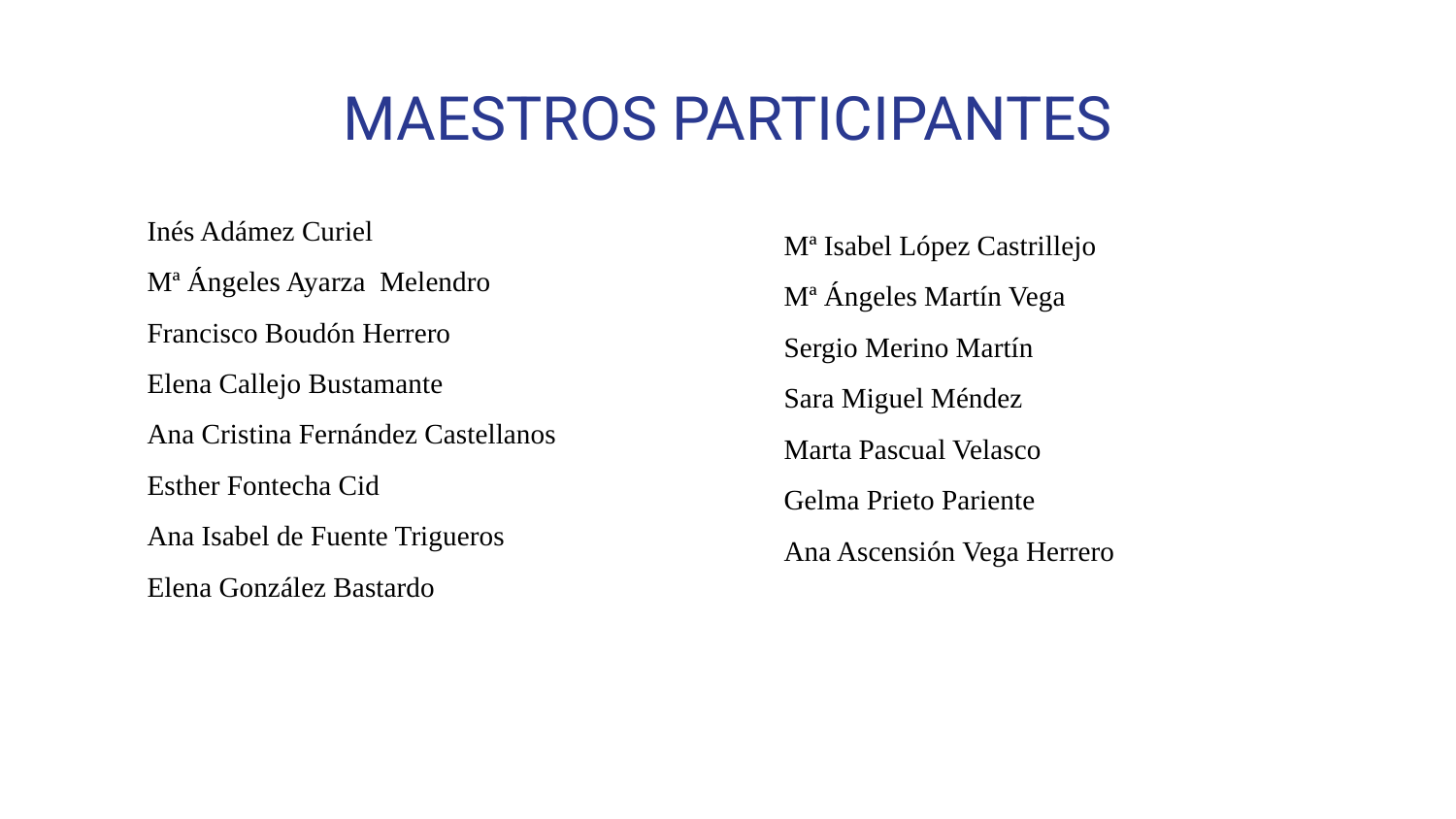

# MAESTROS PARTICIPANTES
Inés Adámez Curiel
Mª Ángeles Ayarza  Melendro
Francisco Boudón Herrero
Elena Callejo Bustamante
Ana Cristina Fernández Castellanos
Esther Fontecha Cid
Ana Isabel de Fuente Trigueros
Elena González Bastardo

Mª Isabel López Castrillejo
Mª Ángeles Martín Vega
Sergio Merino Martín
Sara Miguel Méndez
Marta Pascual Velasco
Gelma Prieto Pariente
Ana Ascensión Vega Herrero